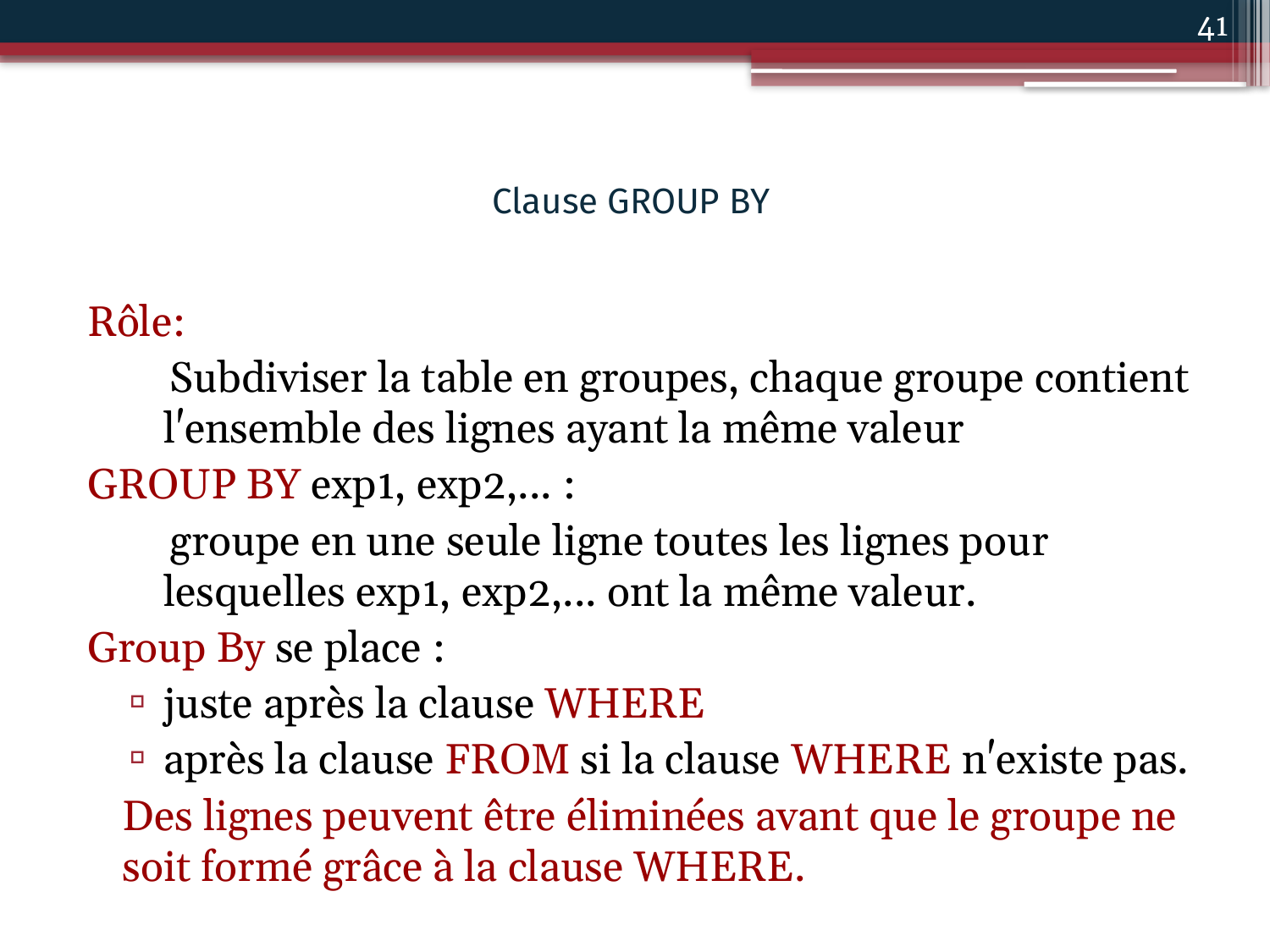

41
# Clause GROUP BY
Rôle:
    Subdiviser la table en groupes, chaque groupe contient  l'ensemble des lignes ayant la même valeur
GROUP BY exp1, exp2,... :
    groupe en une seule ligne toutes les lignes pour lesquelles exp1, exp2,... ont la même valeur.
Group By se place :
juste après la clause WHERE
après la clause FROM si la clause WHERE n'existe pas.
	Des lignes peuvent être éliminées avant que le groupe ne soit formé grâce à la clause WHERE.